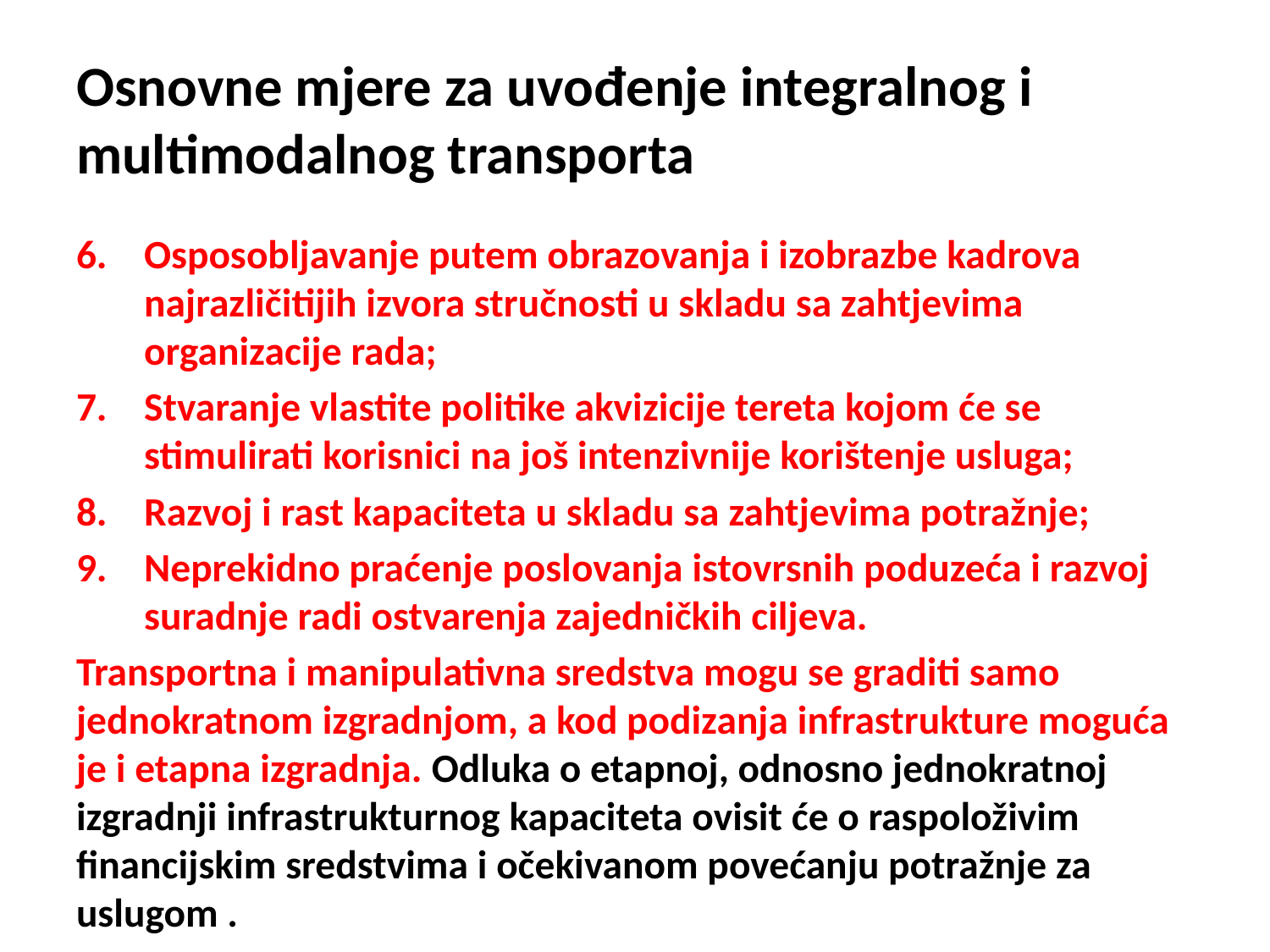

# Osnovne mjere za uvođenje integralnog i multimodalnog transporta
Osposobljavanje putem obrazovanja i izobrazbe kadrova najrazličitijih izvora stručnosti u skladu sa zahtjevima organizacije rada;
Stvaranje vlastite politike akvizicije tereta kojom će se stimulirati korisnici na još intenzivnije korištenje usluga;
Razvoj i rast kapaciteta u skladu sa zahtjevima potražnje;
Neprekidno praćenje poslovanja istovrsnih poduzeća i razvoj suradnje radi ostvarenja zajedničkih ciljeva.
Transportna i manipulativna sredstva mogu se graditi samo jednokratnom izgradnjom, a kod podizanja infrastrukture moguća je i etapna izgradnja. Odluka o etapnoj, odnosno jednokratnoj izgradnji infrastrukturnog kapaciteta ovisit će o raspoloživim financijskim sredstvima i očekivanom povećanju potražnje za uslugom .